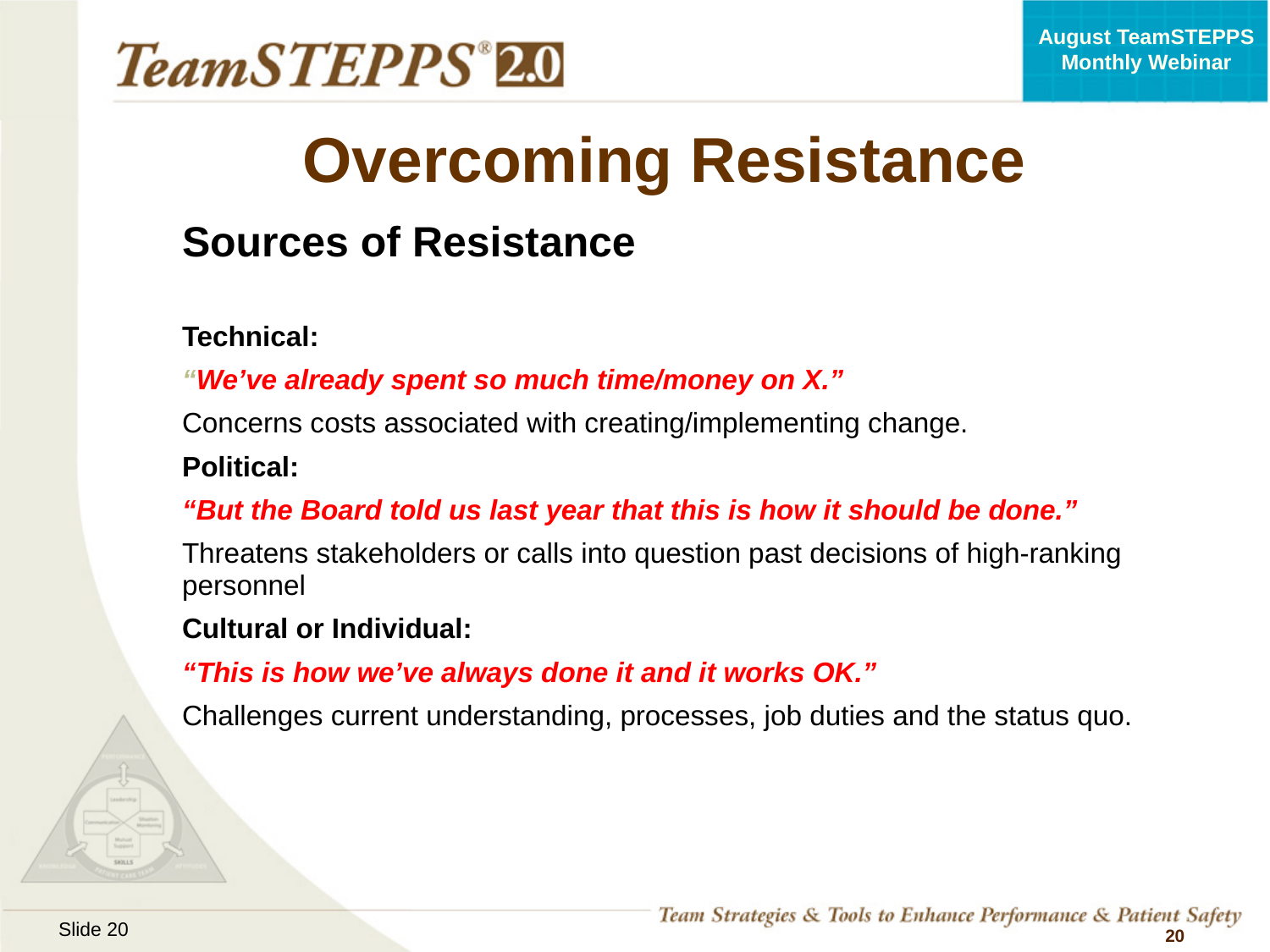

# Overcoming Resistance
Sources of Resistance

Technical:
“We’ve already spent so much time/money on X.”
Concerns costs associated with creating/implementing change.
Political:
“But the Board told us last year that this is how it should be done.”
Threatens stakeholders or calls into question past decisions of high-ranking personnel
Cultural or Individual:
“This is how we’ve always done it and it works OK.”
Challenges current understanding, processes, job duties and the status quo.
 20